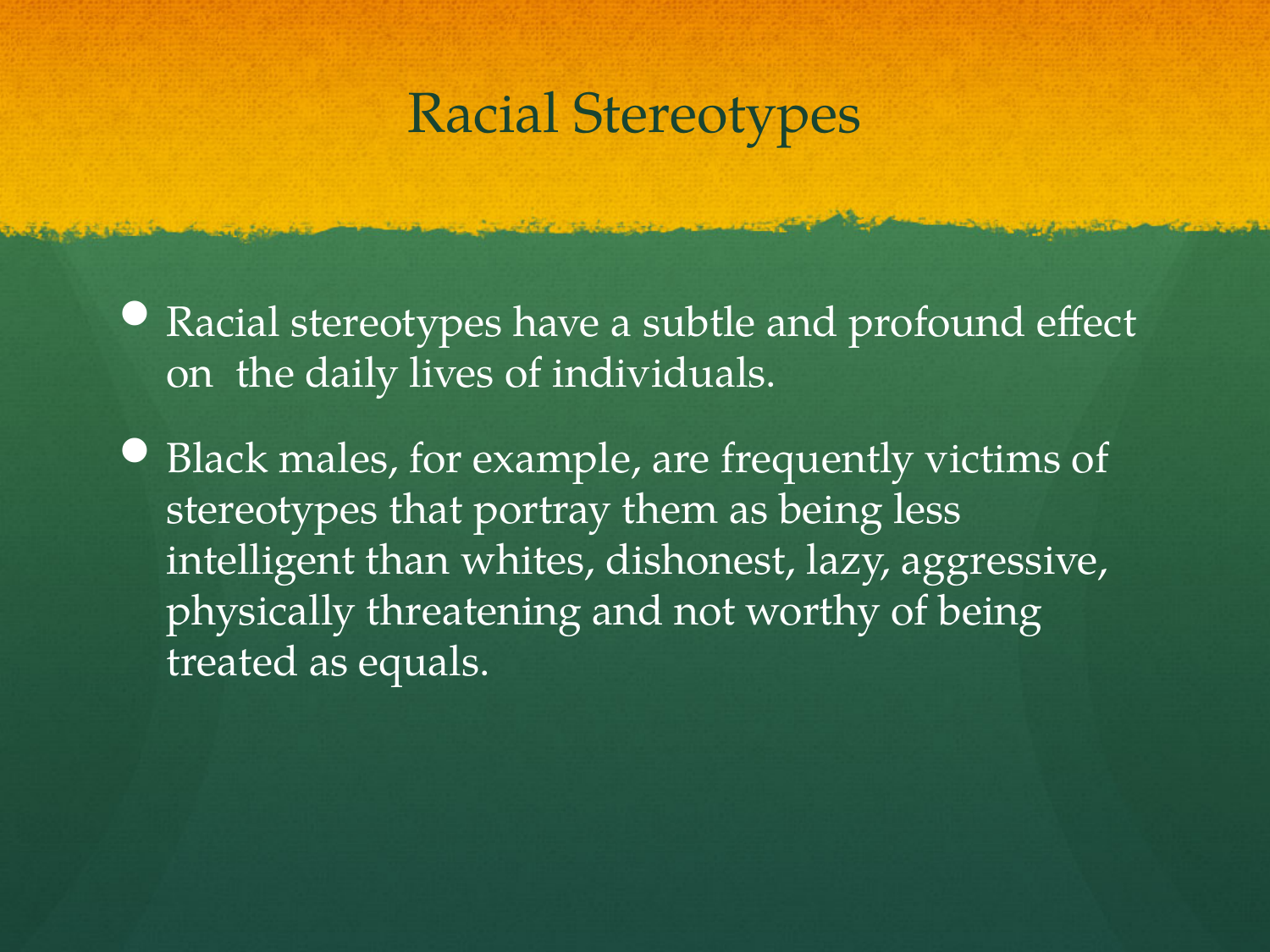

# Racial Stereotypes
Racial stereotypes have a subtle and profound effect on  the daily lives of individuals.
Black males, for example, are frequently victims of stereotypes that portray them as being less intelligent than whites, dishonest, lazy, aggressive, physically threatening and not worthy of being treated as equals.